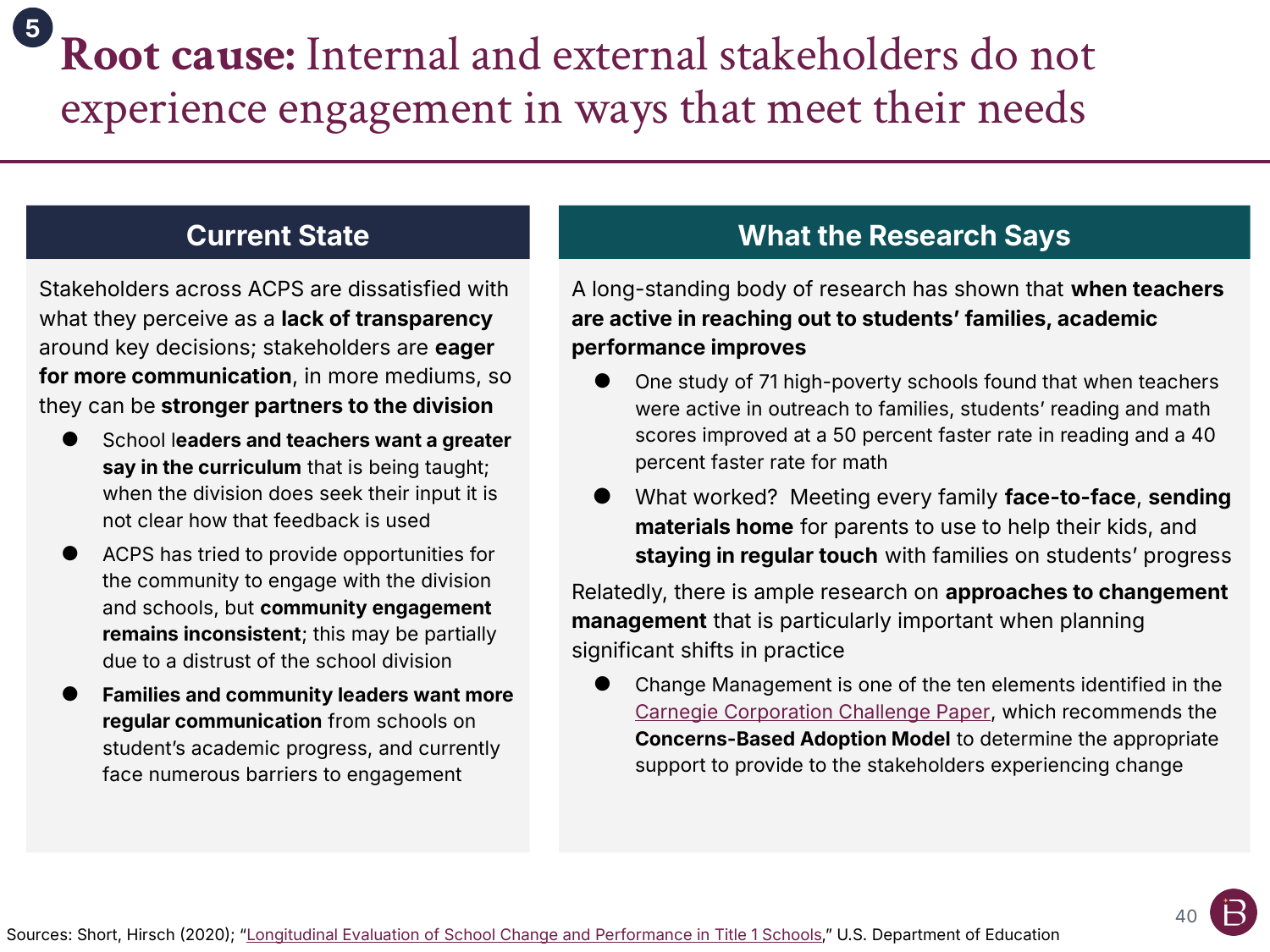

# Root cause: Internal and external stakeholders do not experience engagement in ways that meet their needs
5
Current State
What the Research Says
Stakeholders across ACPS are dissatisfied with what they perceive as a lack of transparency around key decisions; stakeholders are eager for more communication, in more mediums, so they can be stronger partners to the division
School leaders and teachers want a greater say in the curriculum that is being taught; when the division does seek their input it is not clear how that feedback is used
ACPS has tried to provide opportunities for the community to engage with the division and schools, but community engagement remains inconsistent; this may be partially due to a distrust of the school division
Families and community leaders want more regular communication from schools on student’s academic progress, and currently face numerous barriers to engagement
A long-standing body of research has shown that when teachers are active in reaching out to students’ families, academic performance improves
One study of 71 high-poverty schools found that when teachers were active in outreach to families, students’ reading and math scores improved at a 50 percent faster rate in reading and a 40 percent faster rate for math
What worked?  Meeting every family face-to-face, sending materials home for parents to use to help their kids, and staying in regular touch with families on students’ progress
Relatedly, there is ample research on approaches to changement management that is particularly important when planning significant shifts in practice
Change Management is one of the ten elements identified in the Carnegie Corporation Challenge Paper, which recommends the Concerns-Based Adoption Model to determine the appropriate support to provide to the stakeholders experiencing change
40
Sources: Short, Hirsch (2020); “Longitudinal Evaluation of School Change and Performance in Title 1 Schools,” U.S. Department of Education